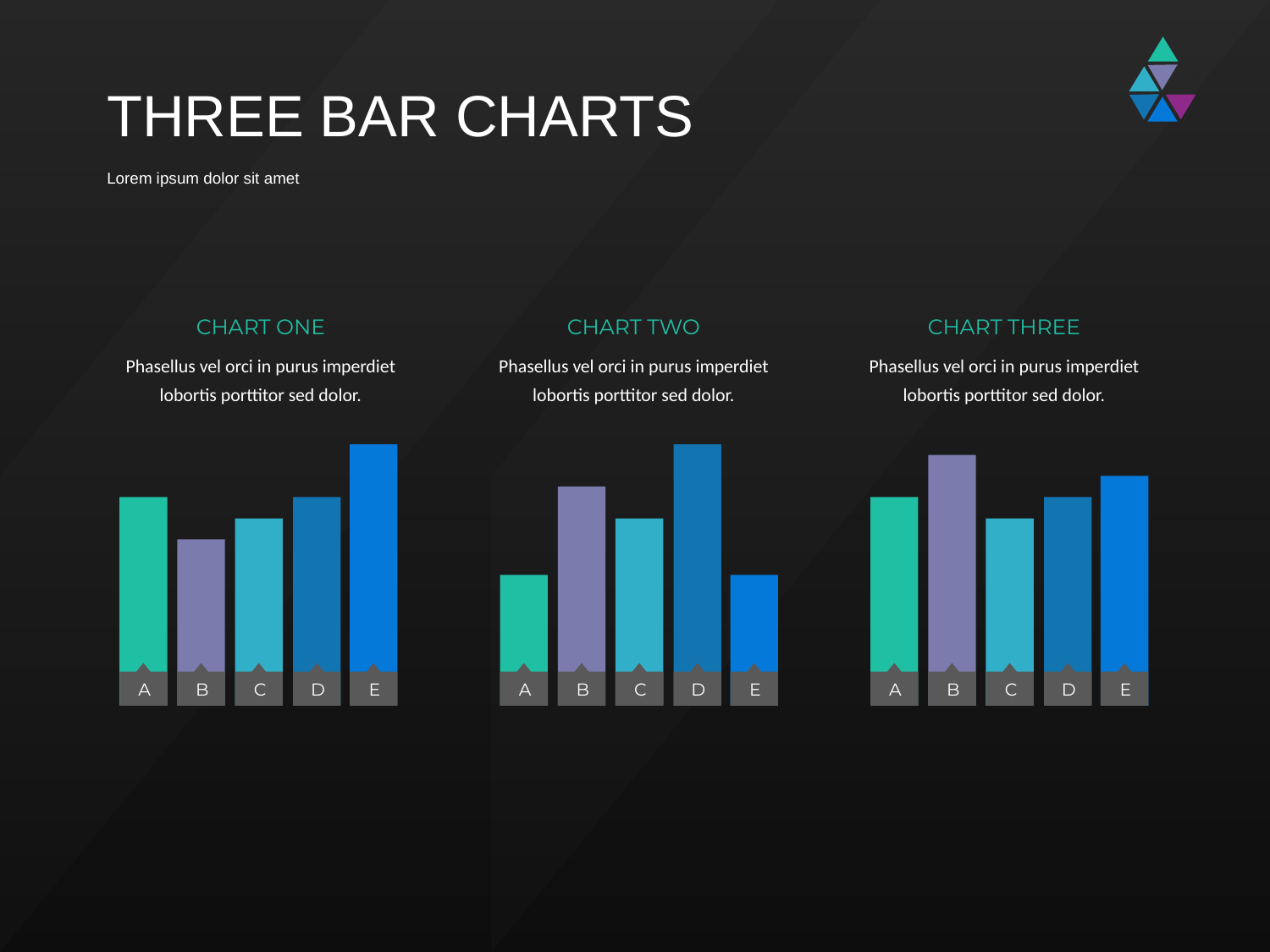

# THREE BAR CHARTS
Lorem ipsum dolor sit amet
CHART ONE
CHART TWO
CHART THREE
Phasellus vel orci in purus imperdiet lobortis porttitor sed dolor.
Phasellus vel orci in purus imperdiet lobortis porttitor sed dolor.
Phasellus vel orci in purus imperdiet lobortis porttitor sed dolor.

A
B
C
D
E
A
B
C
D
E
A
B
C
D
E